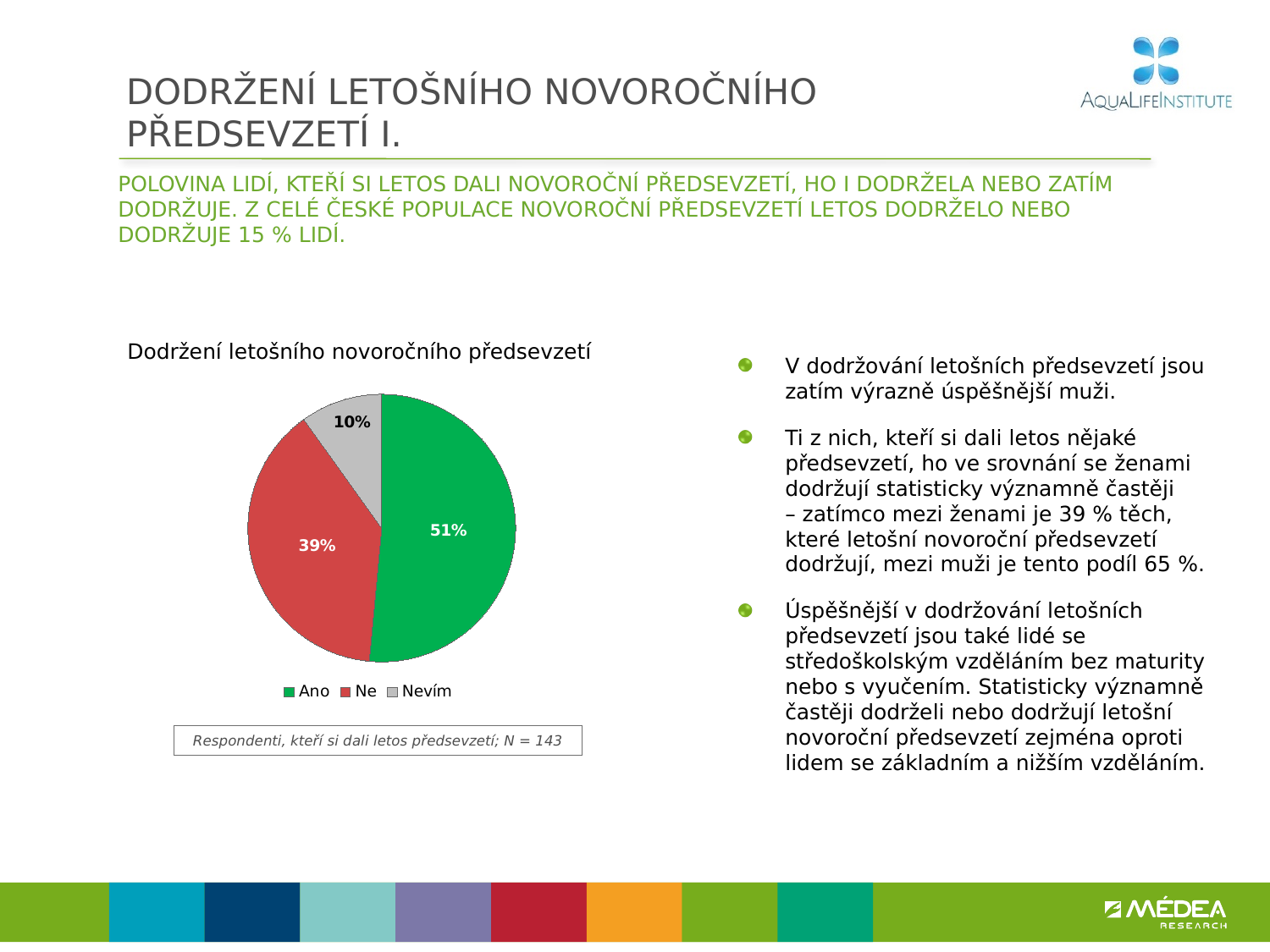

# DODRŽENÍ LETOŠNÍHO NOVOROČNÍHO PŘEDSEVZETÍ I.
polovina lidí, kteří si letos dali novoroční předsevzetí, ho i dodržela nebo zatím dodržuje. Z celé české populace novoroční předsevzetí letos dodrželo nebo dodržuje 15 % lidí.
Dodržení letošního novoročního předsevzetí
V dodržování letošních předsevzetí jsou zatím výrazně úspěšnější muži.
Ti z nich, kteří si dali letos nějaké předsevzetí, ho ve srovnání se ženami dodržují statisticky významně častěji
– zatímco mezi ženami je 39 % těch, které letošní novoroční předsevzetí dodržují, mezi muži je tento podíl 65 %.
Úspěšnější v dodržování letošních předsevzetí jsou také lidé se středoškolským vzděláním bez maturity nebo s vyučením. Statisticky významně častěji dodrželi nebo dodržují letošní novoroční předsevzetí zejména oproti lidem se základním a nižším vzděláním.

### Chart

| Category | Prodej |
|---|---|
| Ano | 0.5148649419077688 |
| Ne | 0.38624288547466196 |
| Nevím | 0.09889217261756998 |
Respondenti, kteří si dali letos předsevzetí; N = 143